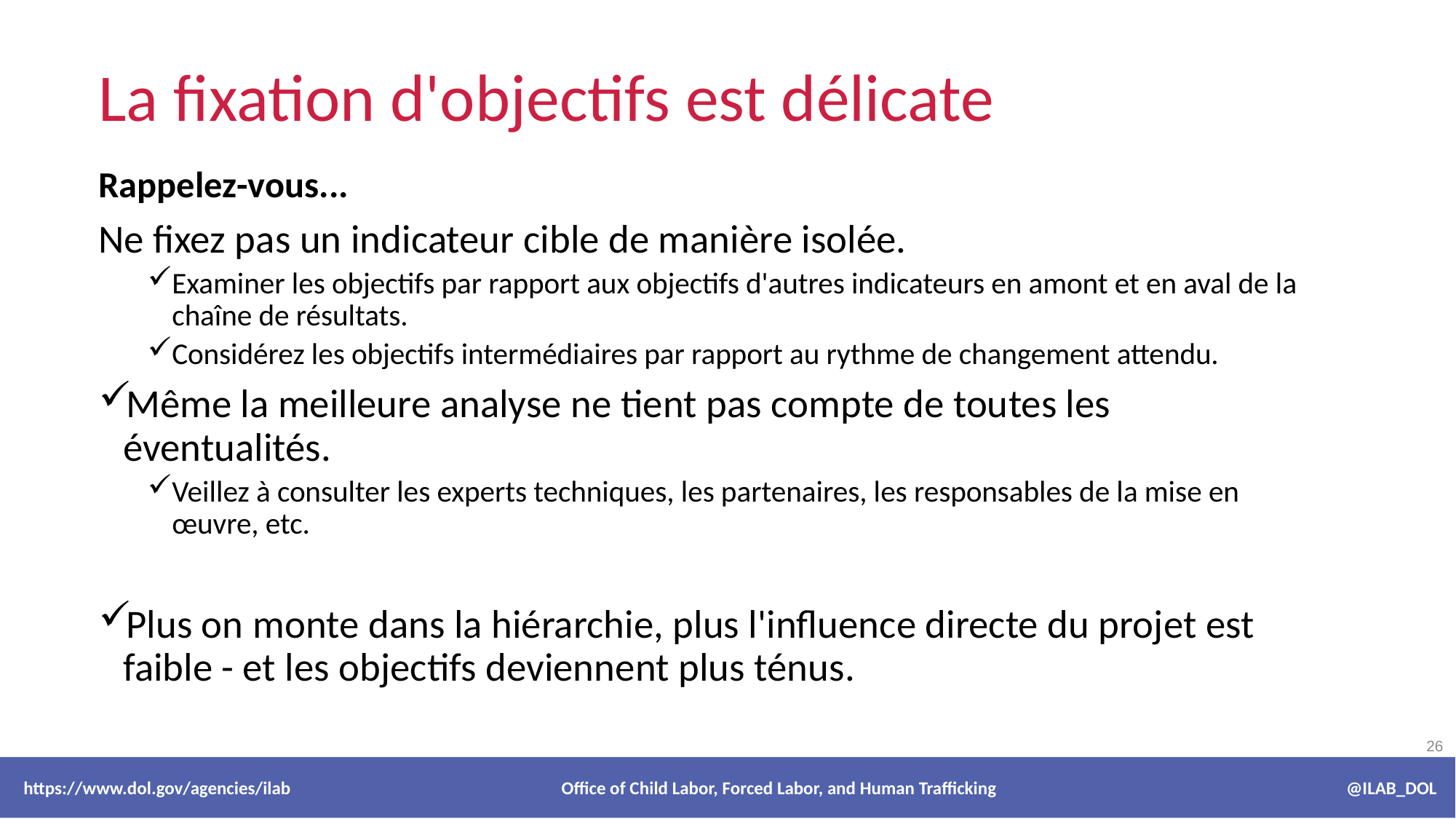

# La fixation d'objectifs est délicate
Rappelez-vous...
Ne fixez pas un indicateur cible de manière isolée.
Examiner les objectifs par rapport aux objectifs d'autres indicateurs en amont et en aval de la chaîne de résultats.
Considérez les objectifs intermédiaires par rapport au rythme de changement attendu.
Même la meilleure analyse ne tient pas compte de toutes les éventualités.
Veillez à consulter les experts techniques, les partenaires, les responsables de la mise en œuvre, etc.

Plus on monte dans la hiérarchie, plus l'influence directe du projet est faible - et les objectifs deviennent plus ténus.
   https://www.dol.gov/agencies/ilab                                                                 Office of Child Labor, Forced Labor, and Human Trafficking                                                                                    @ILAB_DOL